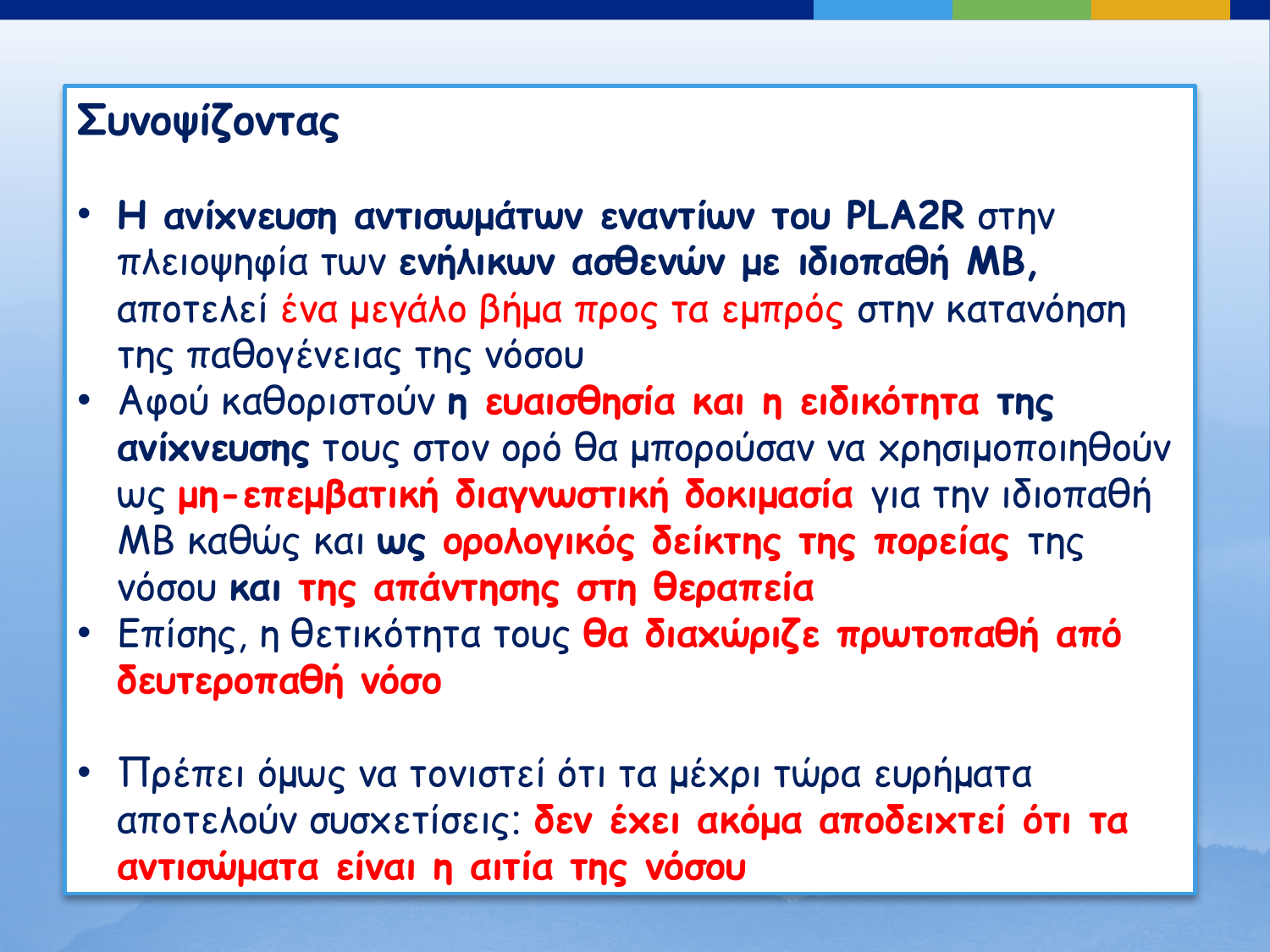

Συνοψίζοντας

Η ανίχνευση αντισωμάτων εναντίων του PLA2R στην πλειοψηφία των ενήλικων ασθενών με ιδιοπαθή ΜΒ, αποτελεί ένα μεγάλο βήμα προς τα εμπρός στην κατανόηση της παθογένειας της νόσου
Αφού καθοριστούν η ευαισθησία και η ειδικότητα της ανίχνευσης τους στον ορό θα μπορούσαν να χρησιμοποιηθούν ως μη-επεμβατική διαγνωστική δοκιμασία για την ιδιοπαθή ΜΒ καθώς και ως ορολογικός δείκτης της πορείας της νόσου και της απάντησης στη θεραπεία
Επίσης, η θετικότητα τους θα διαχώριζε πρωτοπαθή από δευτεροπαθή νόσο

Πρέπει όμως να τονιστεί ότι τα μέχρι τώρα ευρήματα αποτελούν συσχετίσεις: δεν έχει ακόμα αποδειχτεί ότι τα αντισώματα είναι η αιτία της νόσου